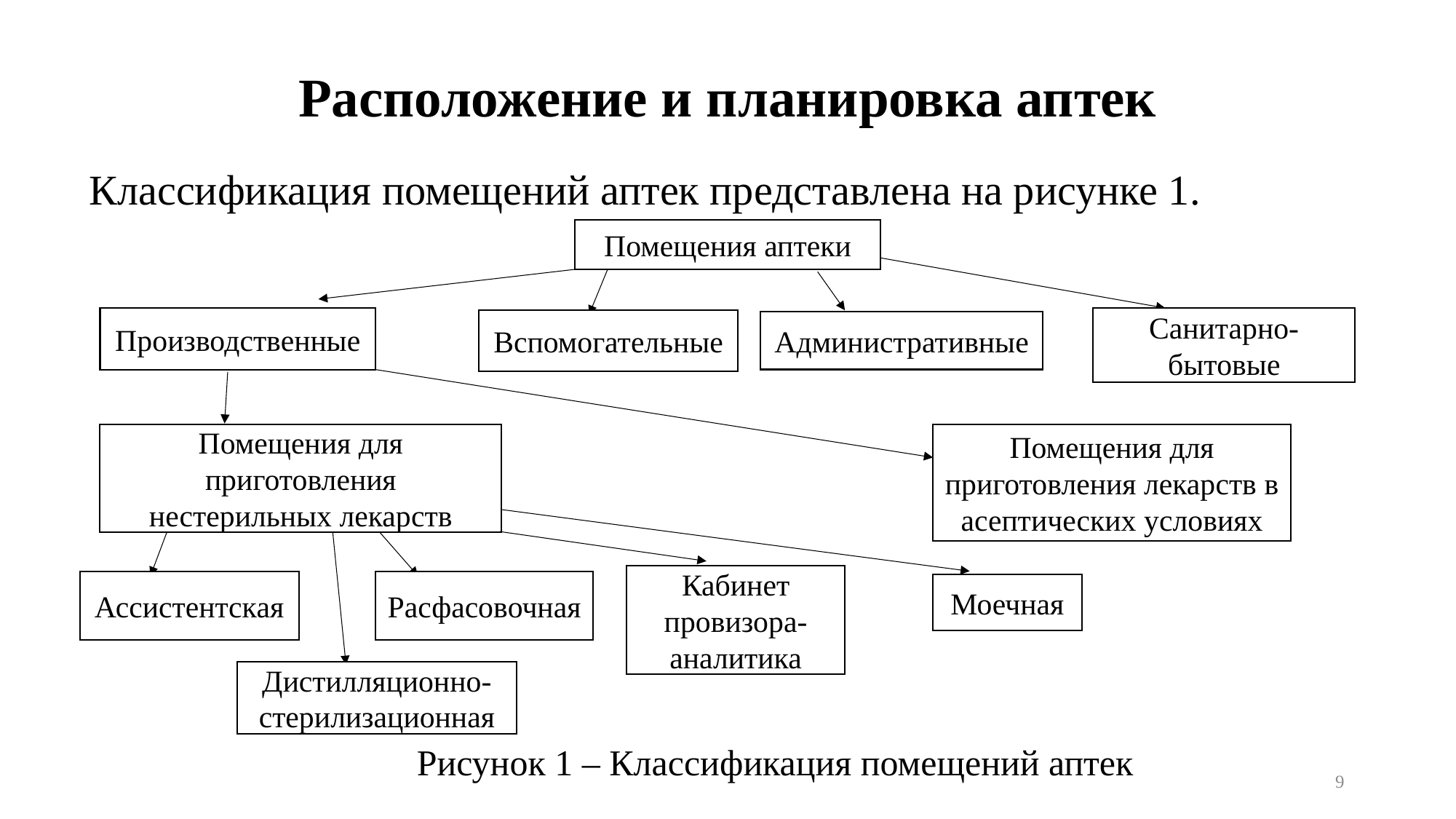

# Расположение и планировка аптек
Классификация помещений аптек представлена на рисунке 1.
Помещения аптеки
Производственные
Санитарно-бытовые
Вспомогательные
Административные
Помещения для приготовления нестерильных лекарств
Помещения для приготовления лекарств в асептических условиях
Кабинет провизора-аналитика
Ассистентская
Расфасовочная
Моечная
Дистилляционно-стерилизационная
Рисунок 1 – Классификация помещений аптек
9